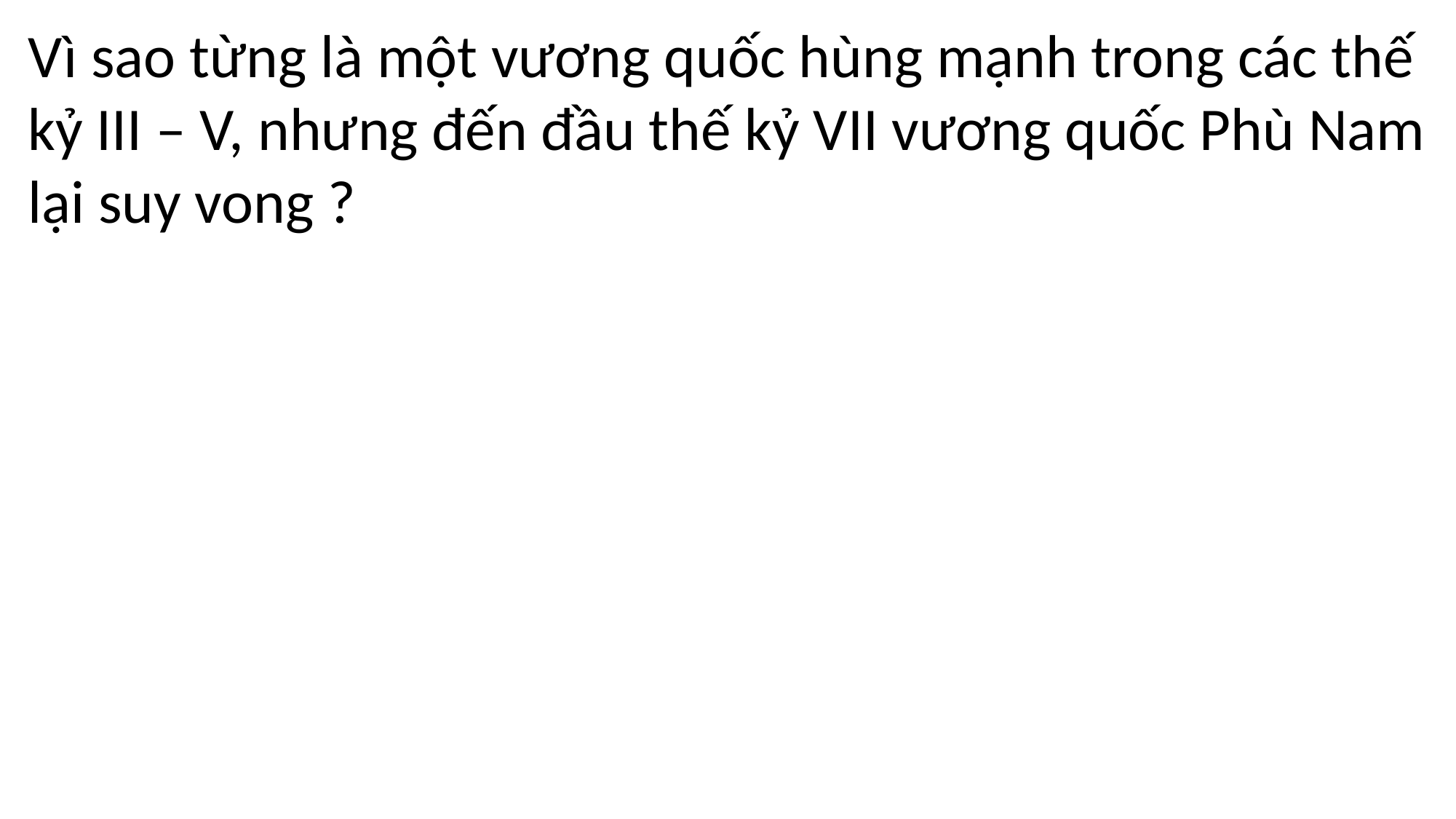

Vì sao từng là một vương quốc hùng mạnh trong các thế kỷ III – V, nhưng đến đầu thế kỷ VII vương quốc Phù Nam lại suy vong ?